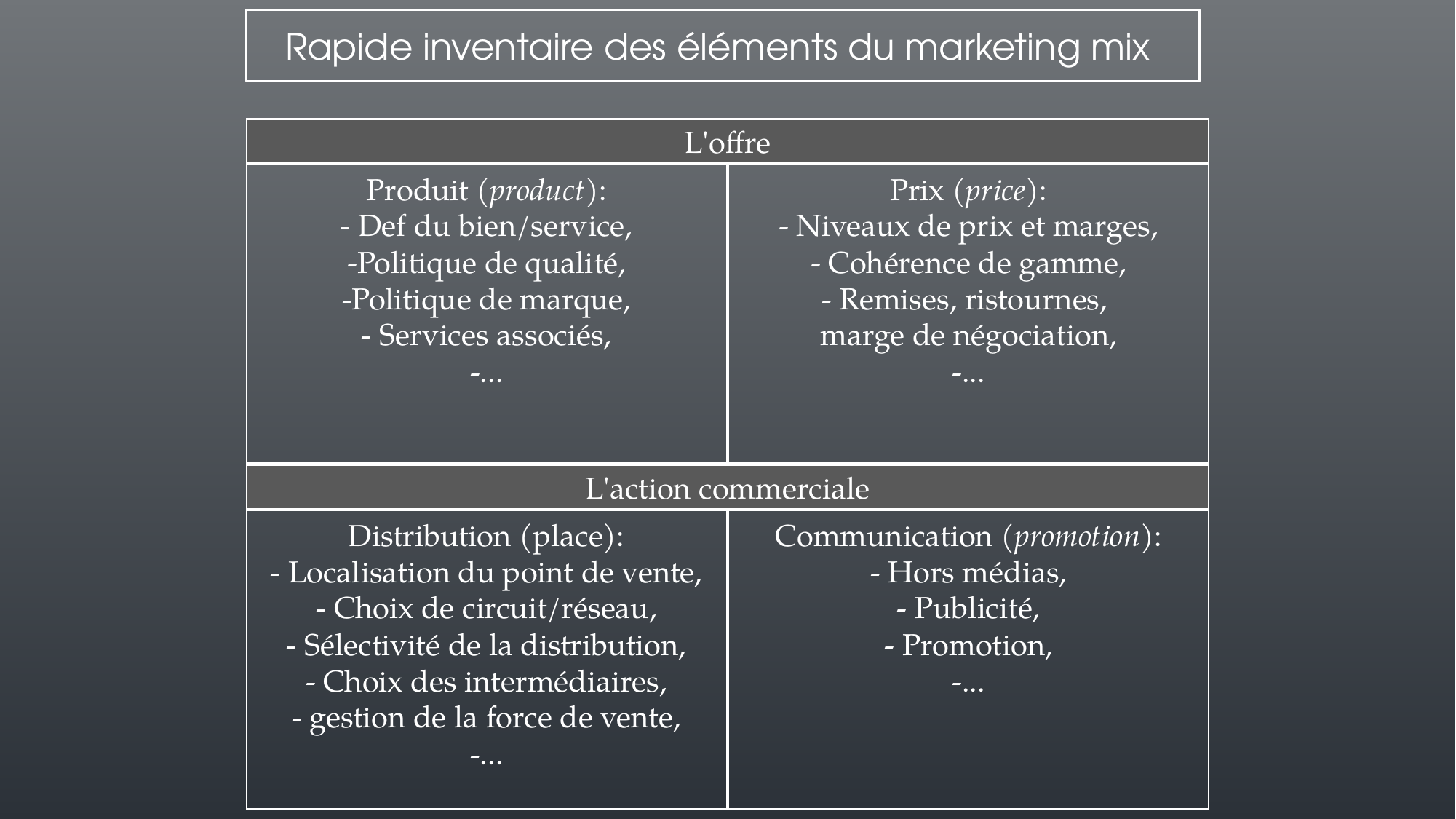

Rapide inventaire des éléments du marketing mix
L'offre
Produit (product):
- Def du bien/service,
-Politique de qualité,
-Politique de marque,
- Services associés,
-...
Prix (price):
- Niveaux de prix et marges,
- Cohérence de gamme,
- Remises, ristournes,
marge de négociation,
-...
L'action commerciale
Distribution (place):
- Localisation du point de vente,
- Choix de circuit/réseau,
- Sélectivité de la distribution,
- Choix des intermédiaires,
- gestion de la force de vente,
-...
Communication (promotion):
- Hors médias,
- Publicité,
- Promotion,
-...